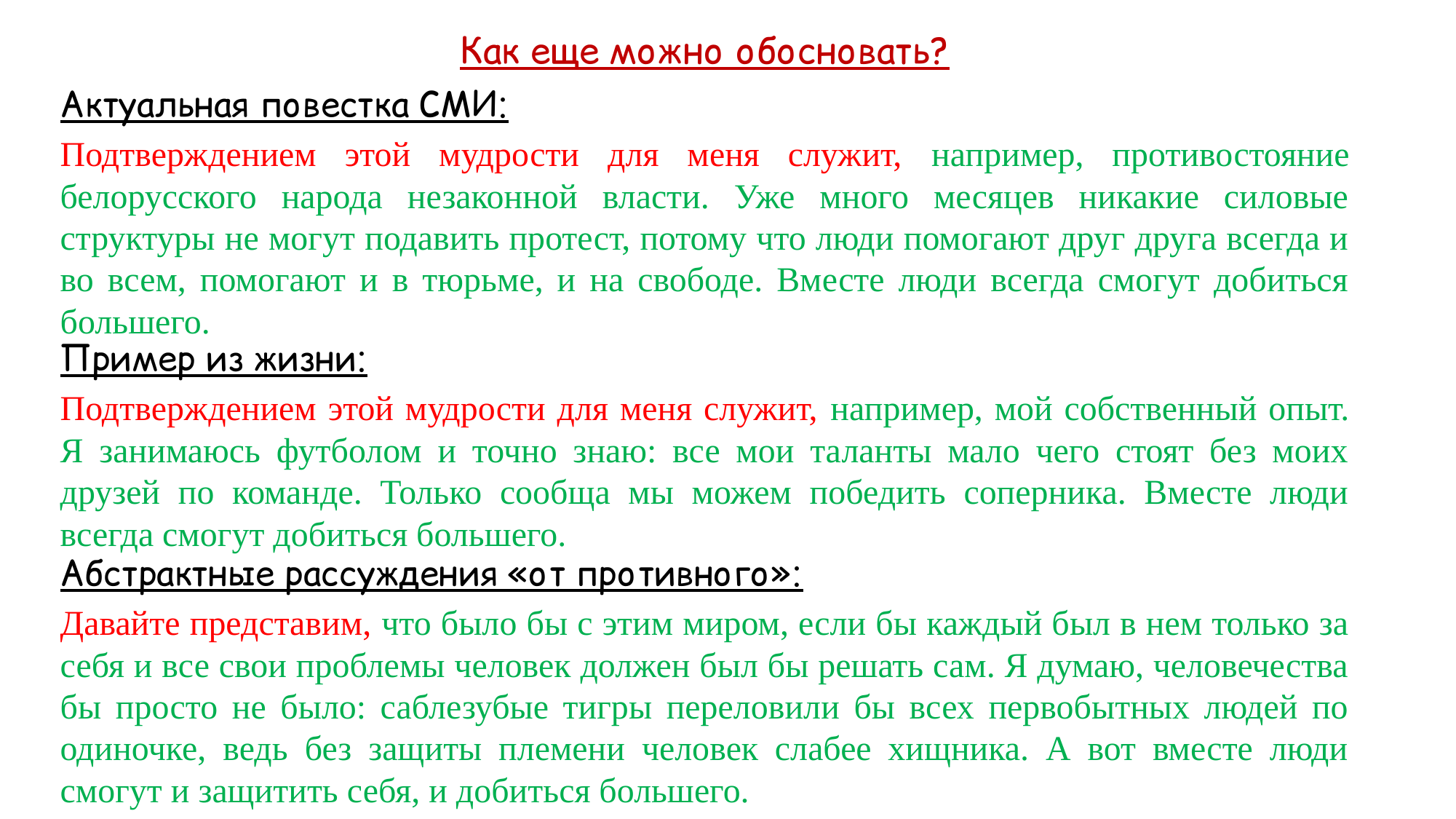

Как еще можно обосновать?
Актуальная повестка СМИ:
Подтверждением этой мудрости для меня служит, например, противостояние белорусского народа незаконной власти. Уже много месяцев никакие силовые структуры не могут подавить протест, потому что люди помогают друг друга всегда и во всем, помогают и в тюрьме, и на свободе. Вместе люди всегда смогут добиться большего.

Пример из жизни:
Подтверждением этой мудрости для меня служит, например, мой собственный опыт. Я занимаюсь футболом и точно знаю: все мои таланты мало чего стоят без моих друзей по команде. Только сообща мы можем победить соперника. Вместе люди всегда смогут добиться большего.

Абстрактные рассуждения «от противного»:
Давайте представим, что было бы с этим миром, если бы каждый был в нем только за себя и все свои проблемы человек должен был бы решать сам. Я думаю, человечества бы просто не было: саблезубые тигры переловили бы всех первобытных людей по одиночке, ведь без защиты племени человек слабее хищника. А вот вместе люди смогут и защитить себя, и добиться большего.